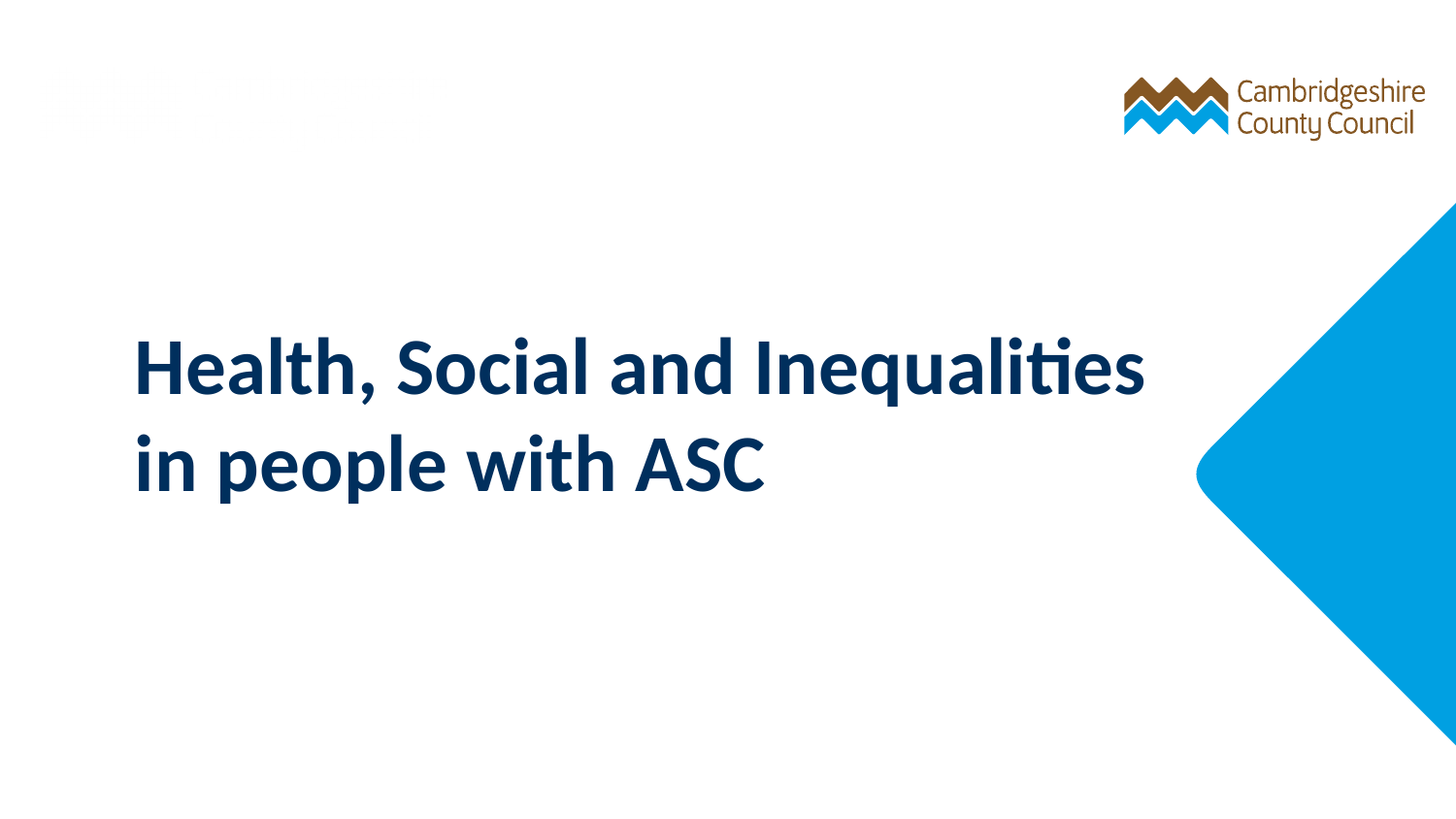

# Health, Social and Inequalities in people with ASC